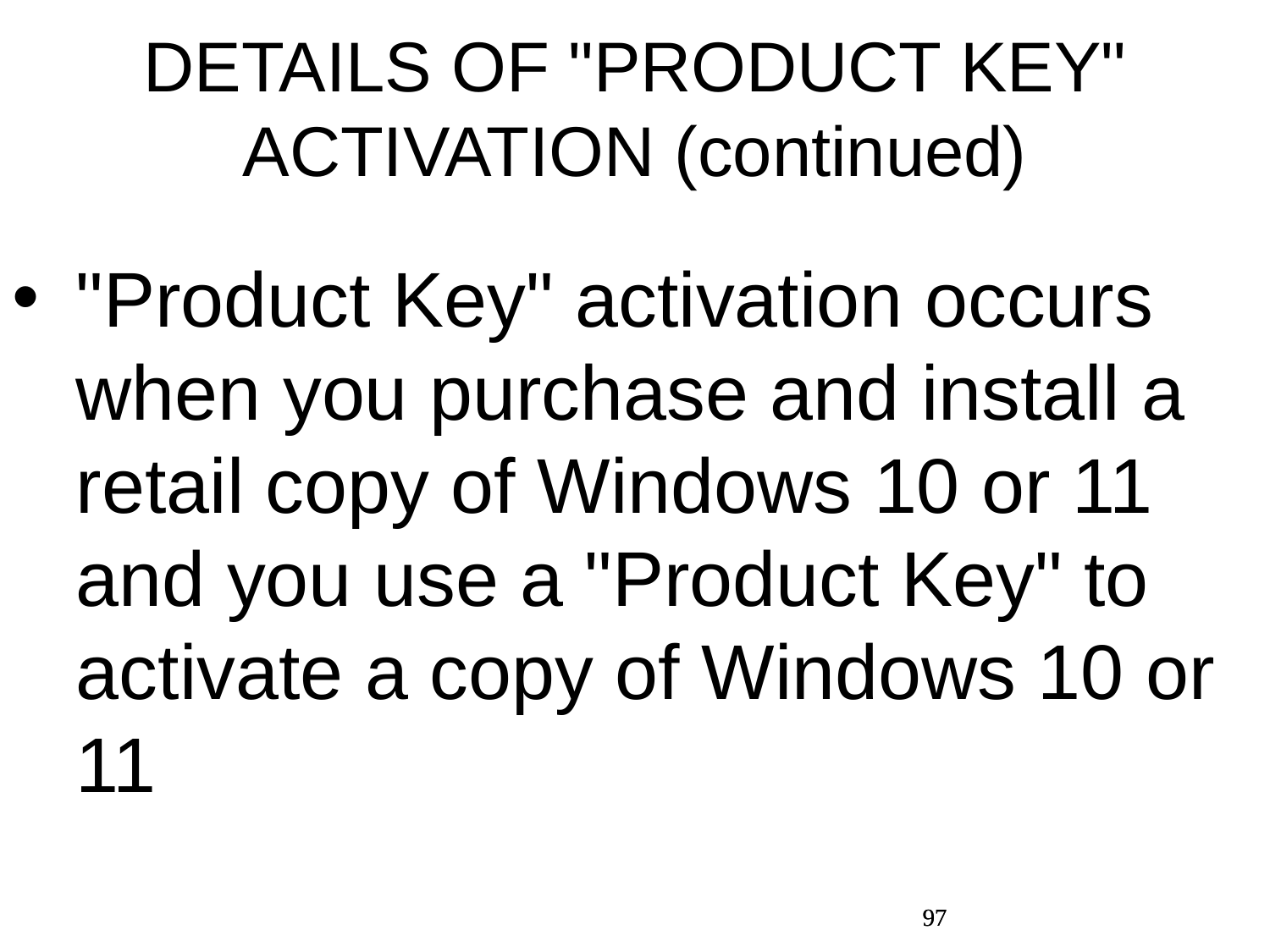

DETAILS OF "PRODUCT KEY" ACTIVATION (continued)
"Product Key" activation occurs when you purchase and install a retail copy of Windows 10 or 11 and you use a "Product Key" to activate a copy of Windows 10 or 11
97
97